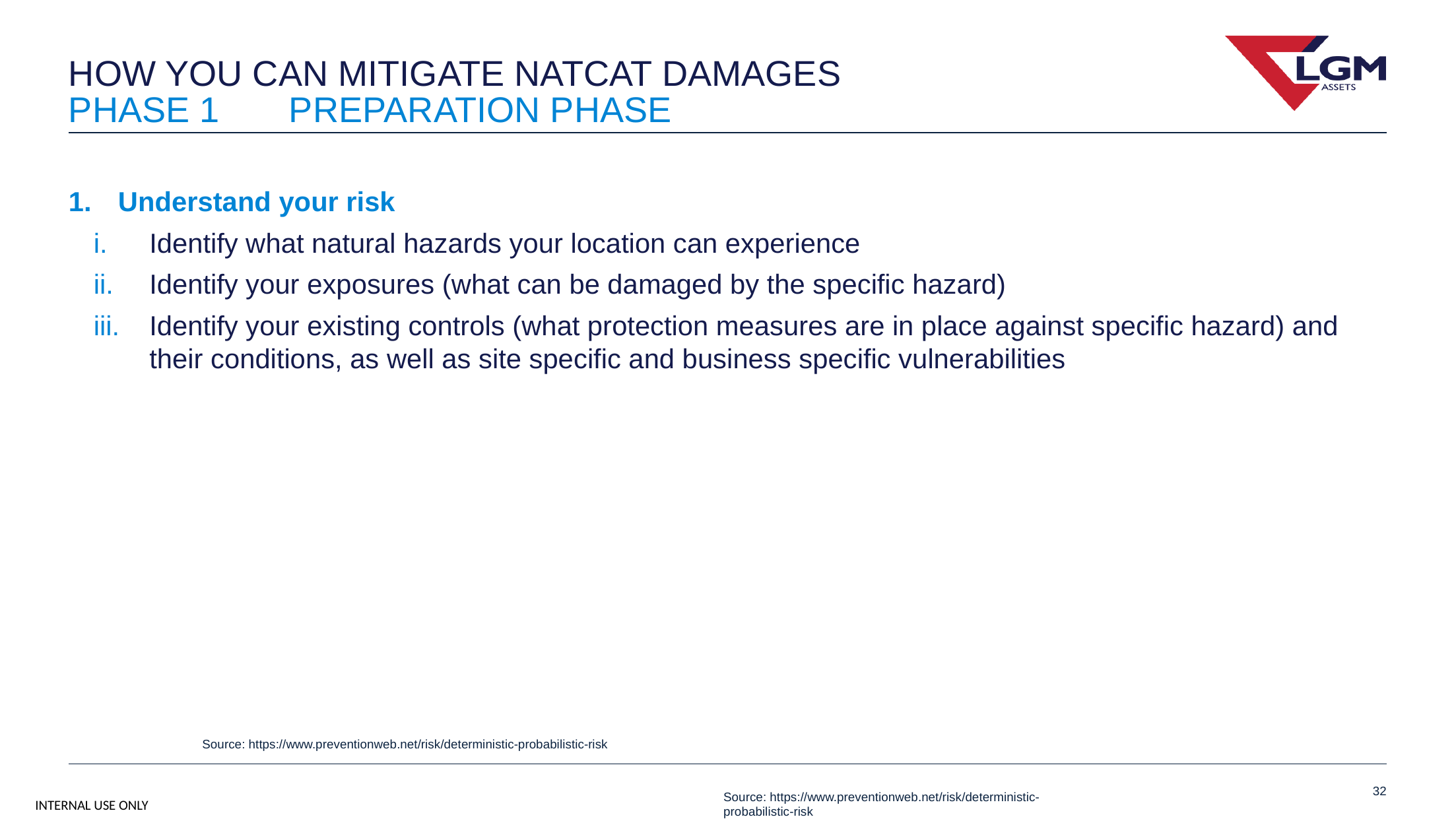

# How you can mitigate natcat damages
Phase 1       preparation Phase
Understand your risk
Identify what natural hazards your location can experience
Identify your exposures (what can be damaged by the specific hazard)
Identify your existing controls (what protection measures are in place against specific hazard) and their conditions, as well as site specific and business specific vulnerabilities

Source: https://www.preventionweb.net/risk/deterministic-probabilistic-risk
32
Source: https://www.preventionweb.net/risk/deterministic-probabilistic-risk